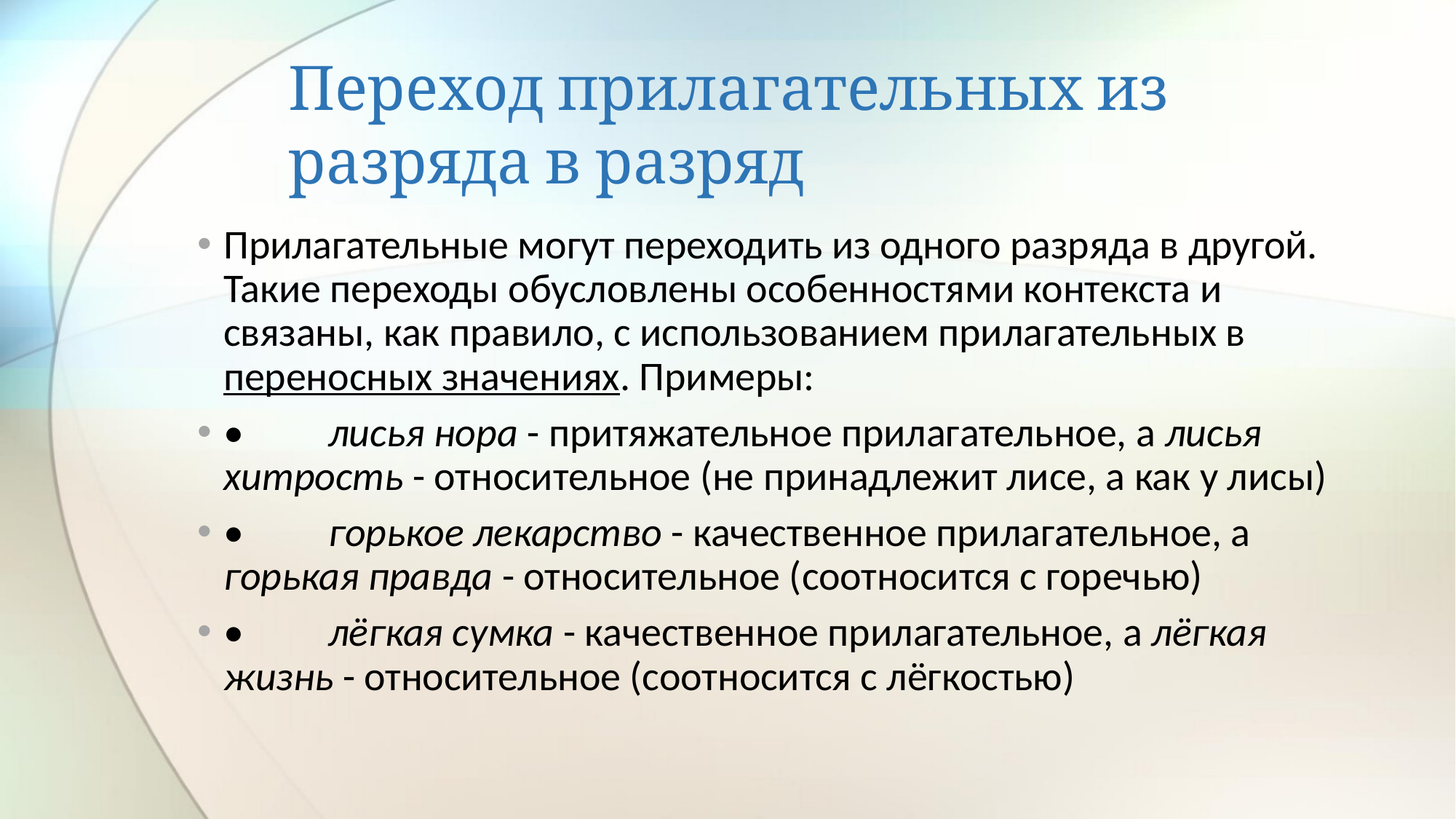

# Переход прилагательных из разряда в разряд
Прилагательные могут переходить из одного разряда в другой. Такие переходы обусловлены особенностями контекста и связаны, как правило, с использованием прилагательных в переносных значениях. Примеры:
•	лисья нора - притяжательное прилагательное, а лисья хитрость - относительное (не принадлежит лисе, а как у лисы)
•	горькое лекарство - качественное прилагательное, а горькая правда - относительное (соотносится с горечью)
•	лёгкая сумка - качественное прилагательное, а лёгкая жизнь - относительное (соотносится с лёгкостью)